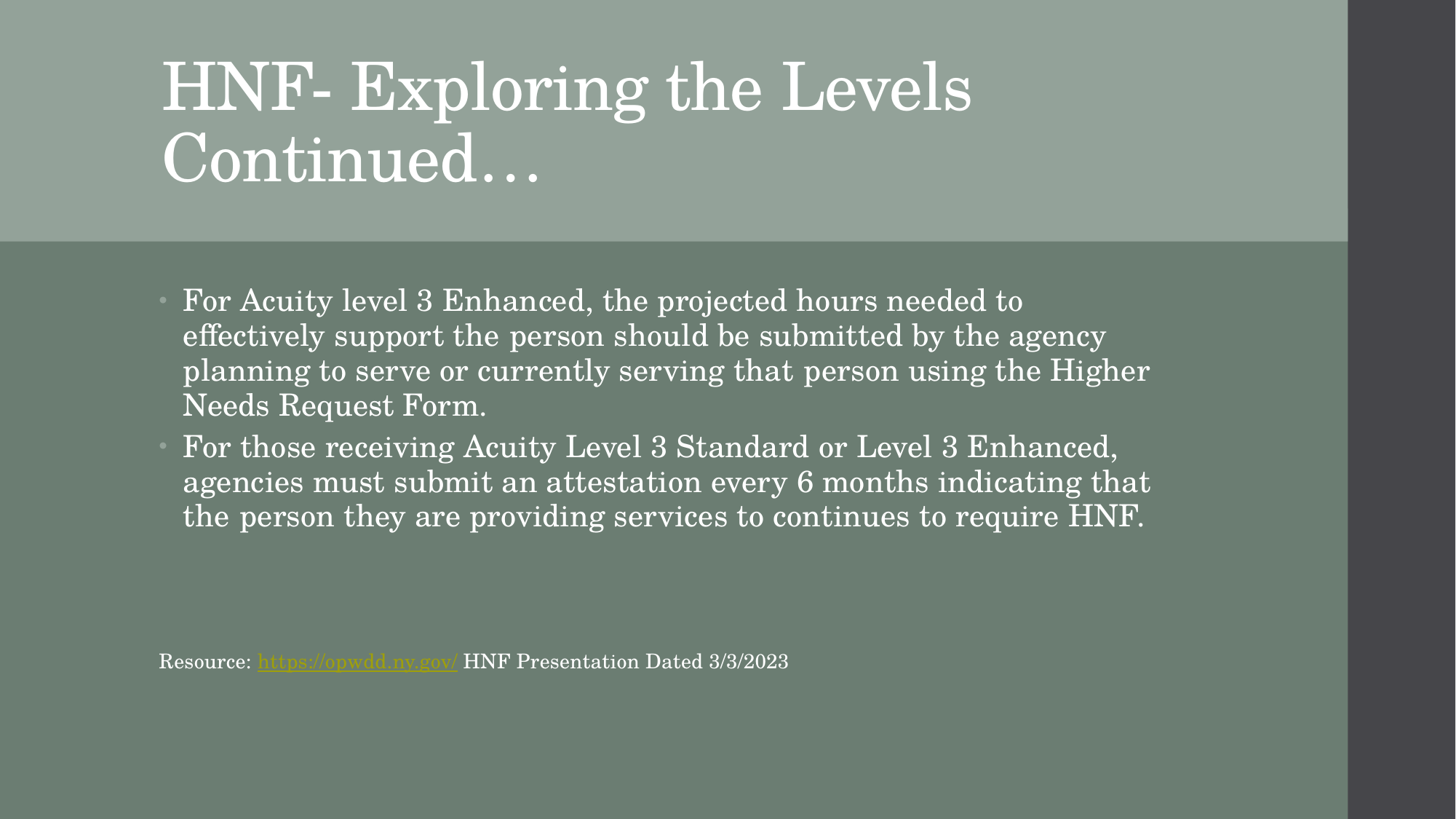

# HNF- Exploring the Levels Continued…

For Acuity level 3 Enhanced, the projected hours needed to effectively support the person should be submitted by the agency planning to serve or currently serving that person using the Higher Needs Request Form.
For those receiving Acuity Level 3 Standard or Level 3 Enhanced, agencies must submit an attestation every 6 months indicating that the person they are providing services to continues to require HNF.

Resource: https://opwdd.ny.gov/ HNF Presentation Dated 3/3/2023